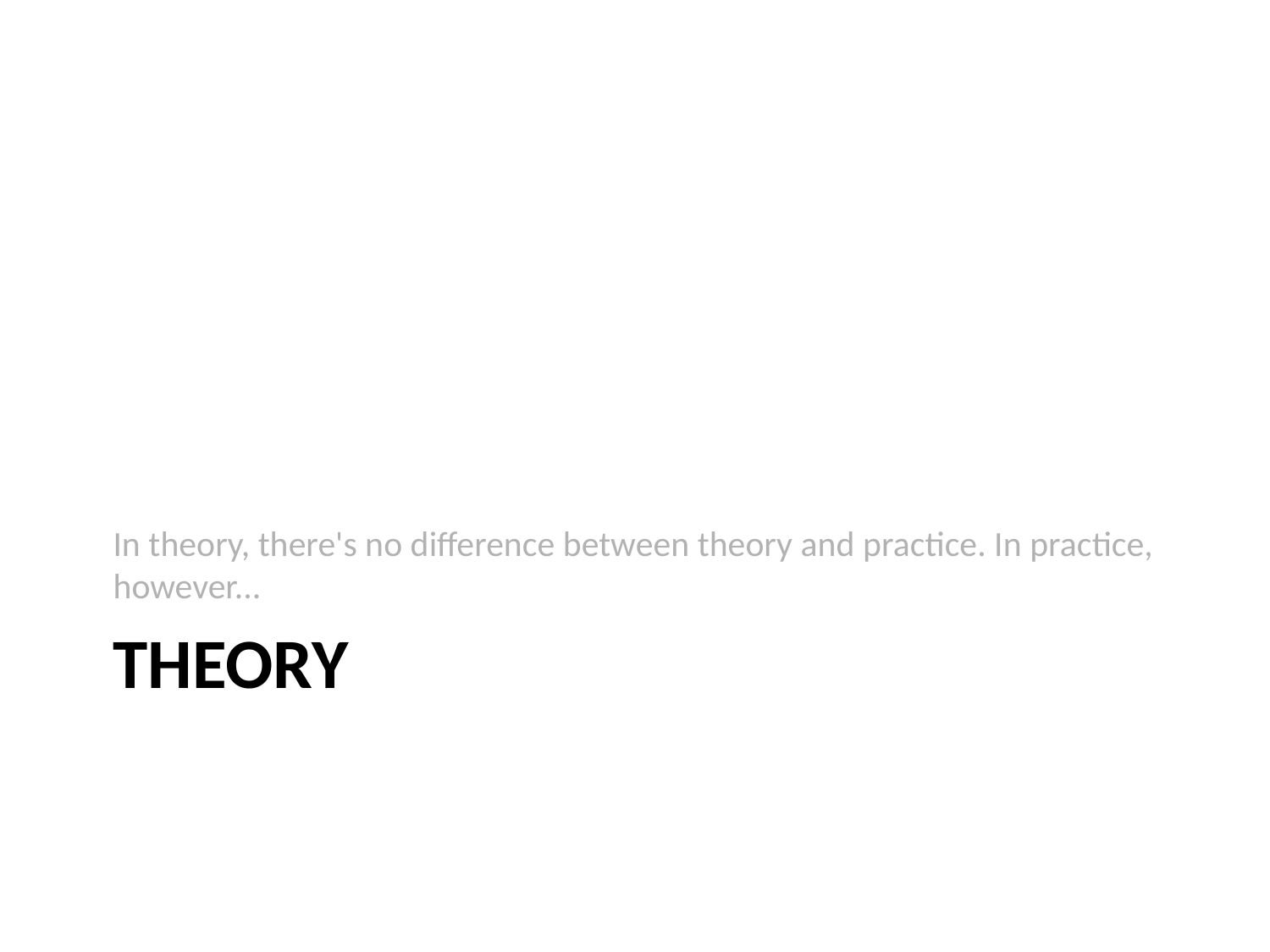

In theory, there's no difference between theory and practice. In practice, however...
# Theory